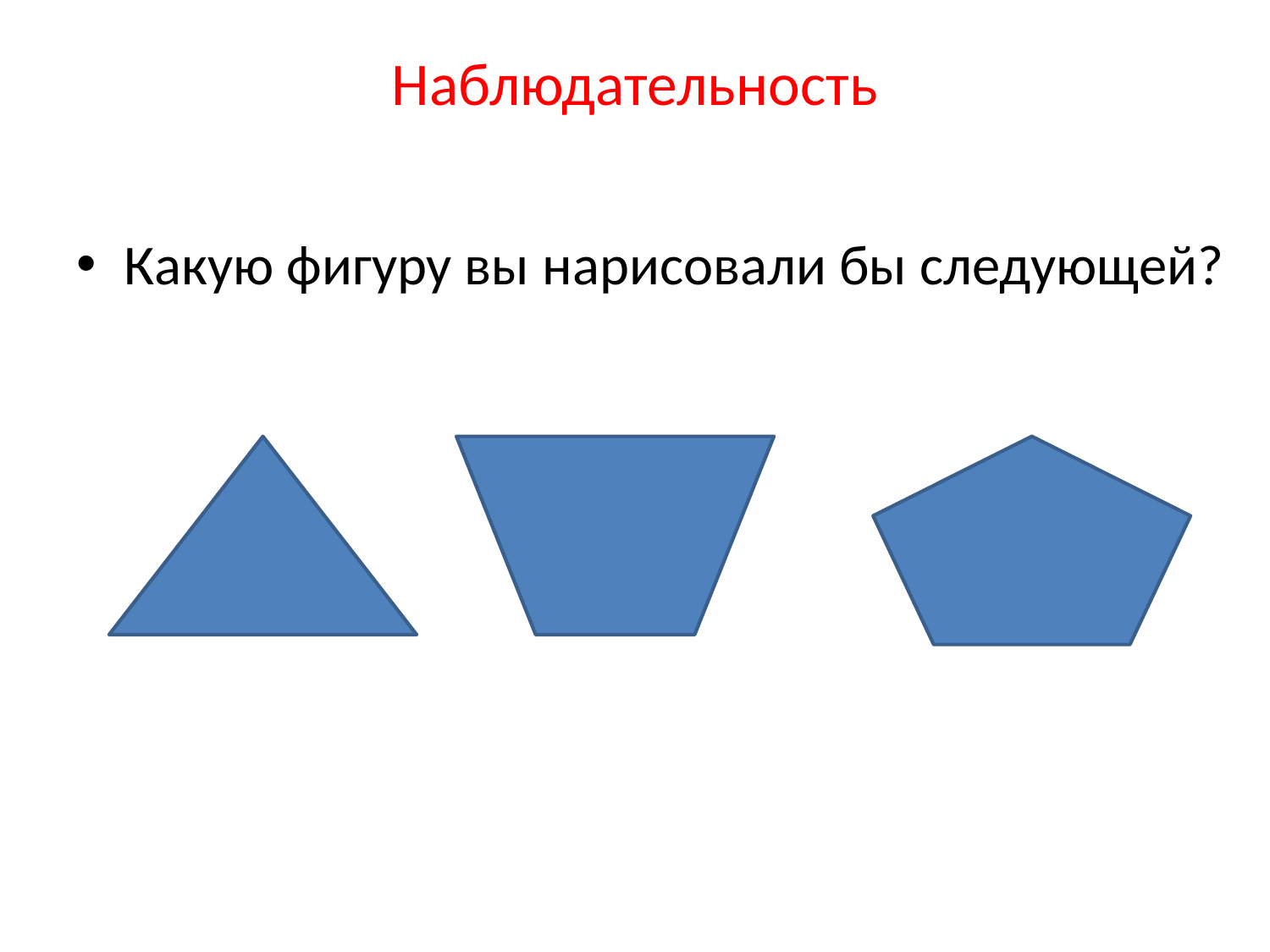

# Наблюдательность
Какую фигуру вы нарисовали бы следующей?